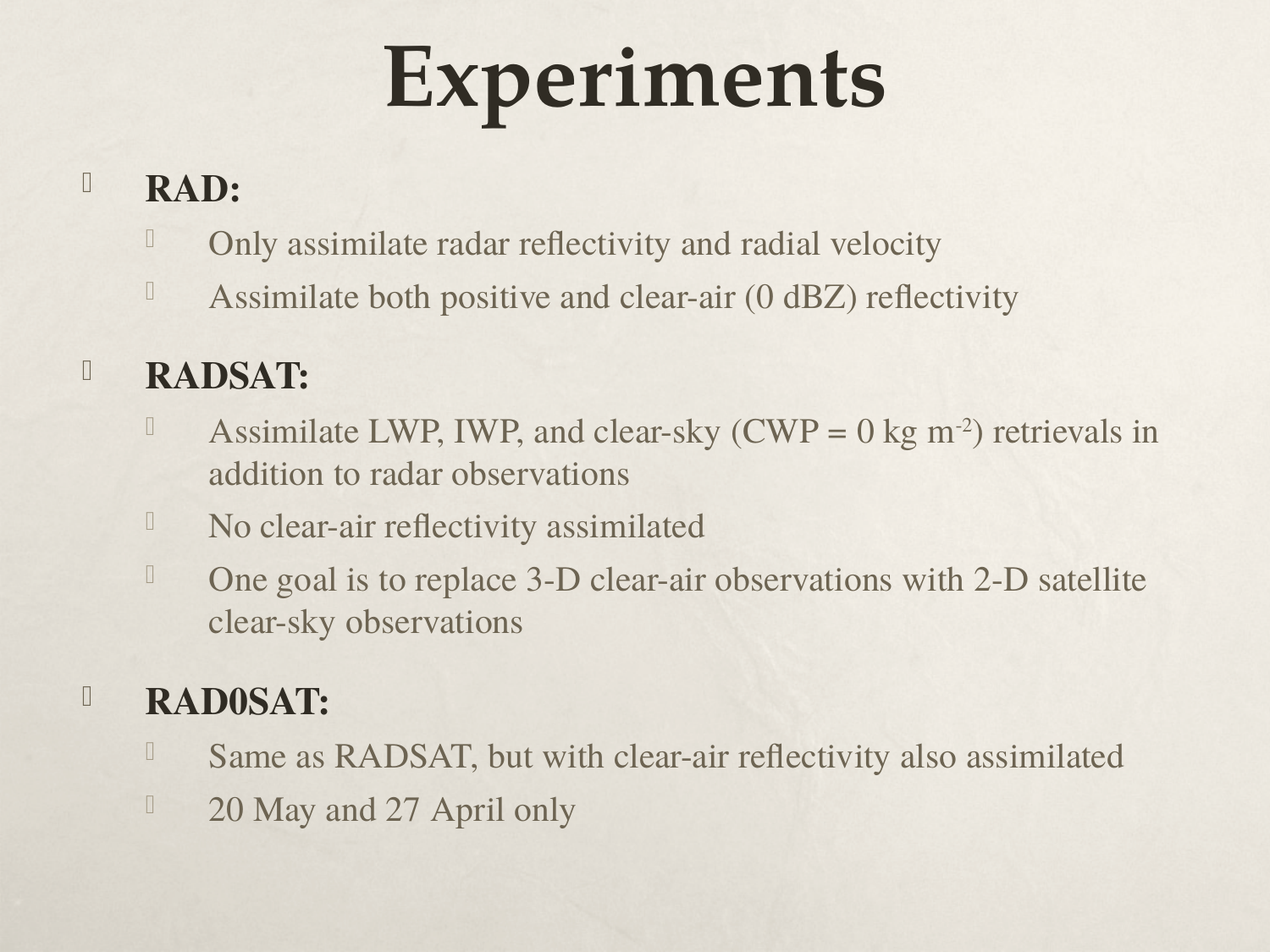

# Experiments
RAD:
Only assimilate radar reflectivity and radial velocity
Assimilate both positive and clear-air (0 dBZ) reflectivity
RADSAT:
Assimilate LWP, IWP, and clear-sky (CWP = 0 kg m-2) retrievals in addition to radar observations
No clear-air reflectivity assimilated
One goal is to replace 3-D clear-air observations with 2-D satellite clear-sky observations
RAD0SAT:
Same as RADSAT, but with clear-air reflectivity also assimilated
20 May and 27 April only